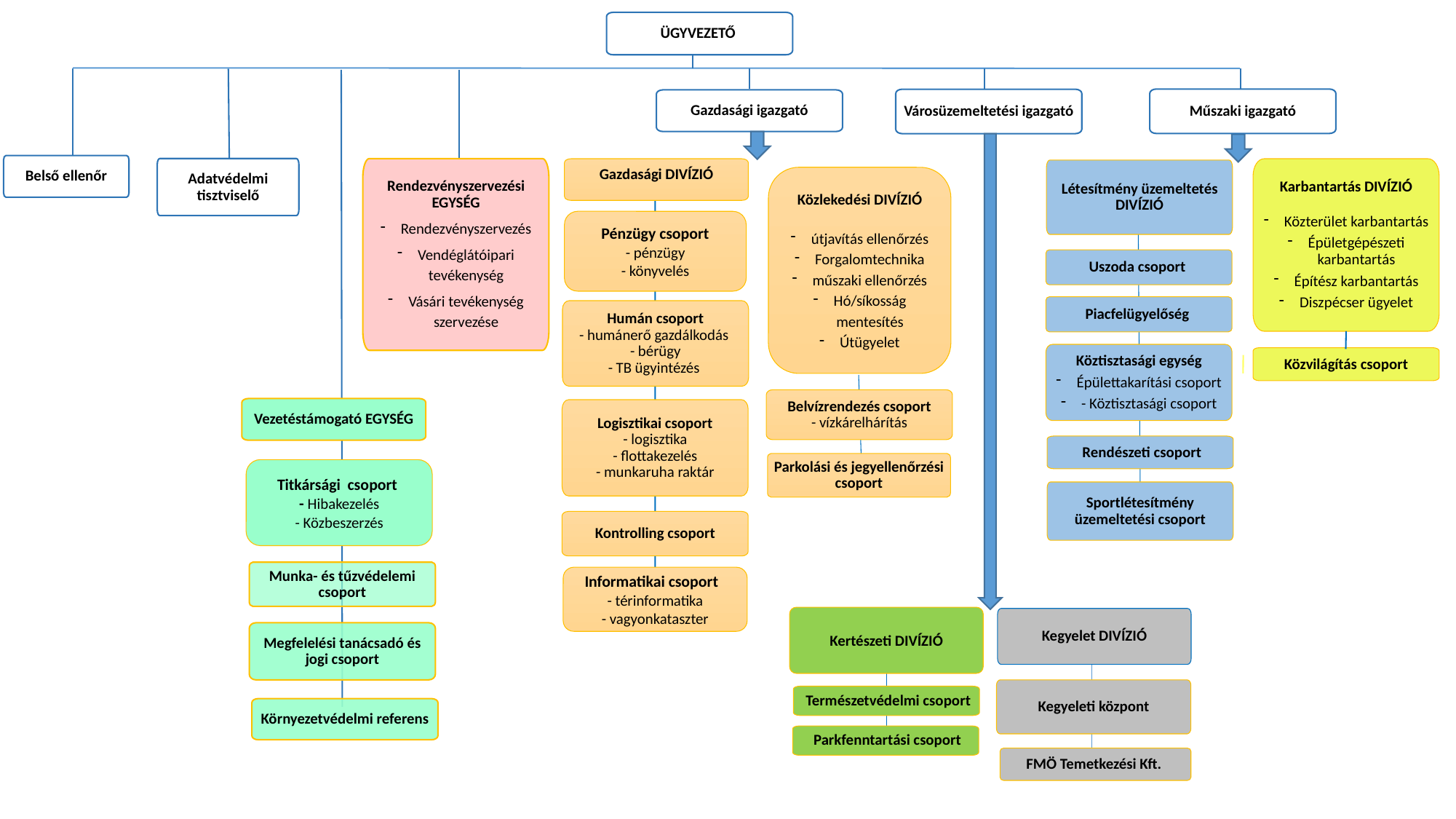

ÜGYVEZETŐ
Műszaki igazgató
Városüzemeltetési igazgató
Gazdasági igazgató

Belső ellenőr
Adatvédelmi tisztviselő
Rendezvényszervezési EGYSÉG
Rendezvényszervezés
Vendéglátóipari tevékenység
Vásári tevékenység szervezése

Gazdasági DIVÍZIÓ

Karbantartás DIVÍZIÓ
Közterület karbantartás
Épületgépészeti karbantartás
Építész karbantartás
Diszpécser ügyelet
Létesítmény üzemeltetés DIVÍZIÓ
Közlekedési DIVÍZIÓ

útjavítás ellenőrzés
Forgalomtechnika
műszaki ellenőrzés
Hó/síkosság mentesítés
Útügyelet
Pénzügy csoport
- pénzügy
- könyvelés
Uszoda csoport
Piacfelügyelőség
Humán csoport
- humánerő gazdálkodás
- bérügy
- TB ügyintézés
Köztisztasági egység
Épülettakarítási csoport
- Köztisztasági csoport
Közvilágítás csoport
Belvízrendezés csoport
- vízkárelhárítás
Vezetéstámogató EGYSÉG
Logisztikai csoport
- logisztika
- flottakezelés
- munkaruha raktár
 Rendészeti csoport
Parkolási és jegyellenőrzési csoport
Titkársági  csoport
- Hibakezelés
- Közbeszerzés
Sportlétesítmény üzemeltetési csoport
Kontrolling csoport
Munka- és tűzvédelemi csoport
Informatikai csoport
- térinformatika
- vagyonkataszter
Kertészeti DIVÍZIÓ
Kegyelet DIVÍZIÓ
Megfelelési tanácsadó és jogi csoport

Kegyeleti központ
 Természetvédelmi csoport
Környezetvédelmi referens
 Parkfenntartási csoport
FMÖ Temetkezési Kft.